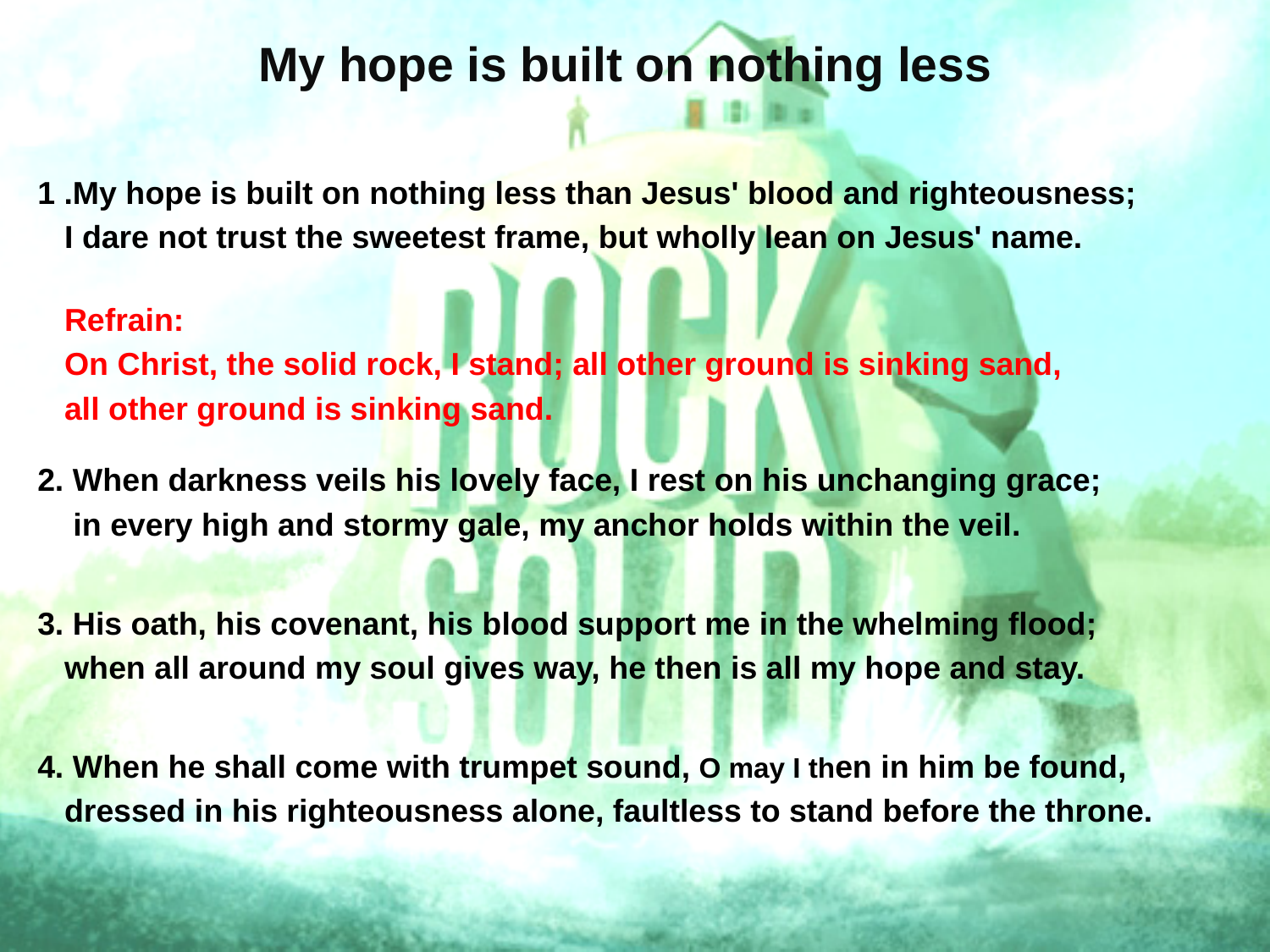

# My hope is built on nothing less
1 .My hope is built on nothing less than Jesus' blood and righteousness;
   I dare not trust the sweetest frame, but wholly lean on Jesus' name.
   Refrain:
   On Christ, the solid rock, I stand; all other ground is sinking sand,
   all other ground is sinking sand.

2. When darkness veils his lovely face, I rest on his unchanging grace;
    in every high and stormy gale, my anchor holds within the veil.

3. His oath, his covenant, his blood support me in the whelming flood;
   when all around my soul gives way, he then is all my hope and stay.

4. When he shall come with trumpet sound, O may I then in him be found,
   dressed in his righteousness alone, faultless to stand before the throne.